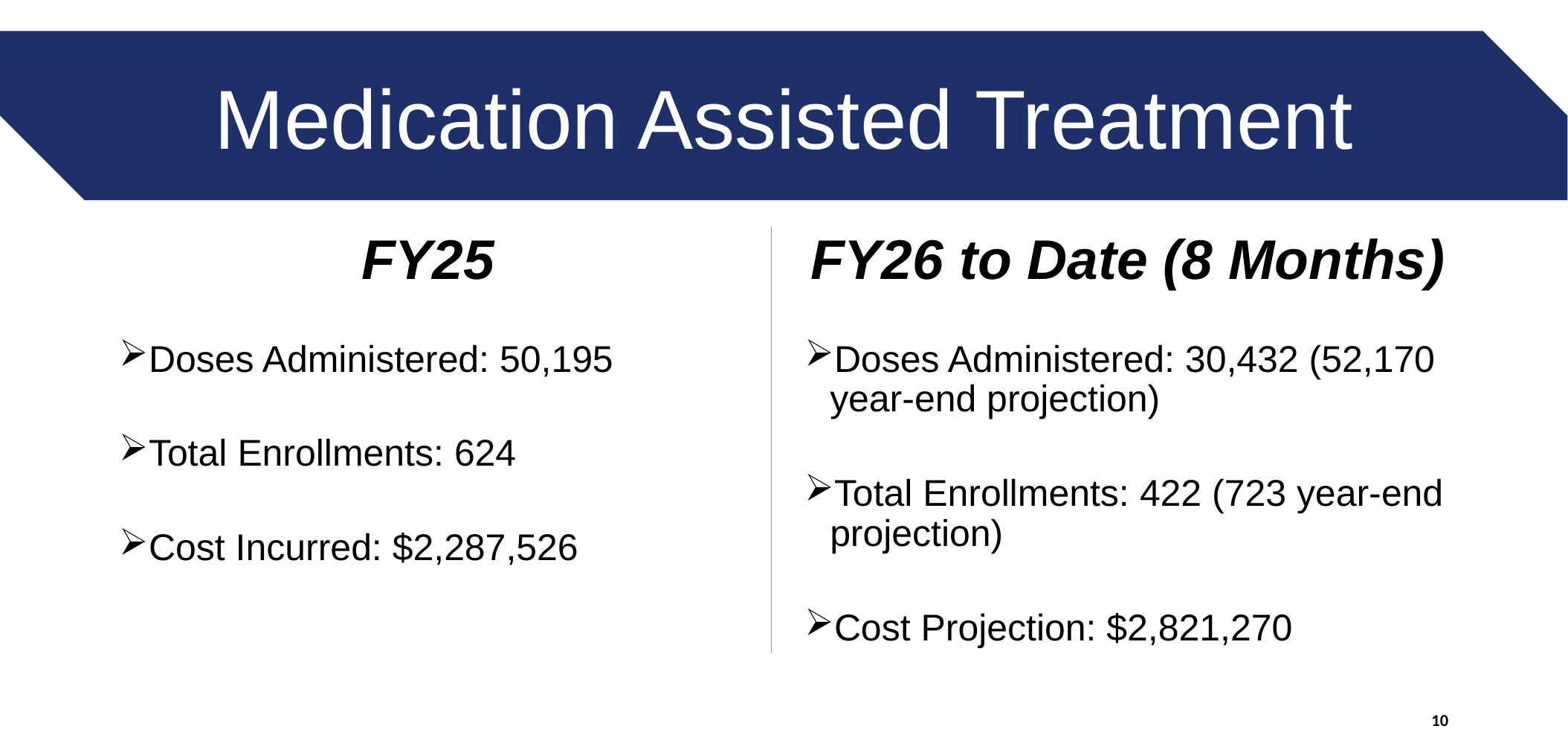

Medication Assisted Treatment

FY26 to Date (8 Months)
FY25

Doses Administered: 50,195
Total Enrollments: 624
Cost Incurred: $2,287,526

Doses Administered: 30,432 (52,170 year-end projection)
Total Enrollments: 422 (723 year-end projection)
Cost Projection: $2,821,270

10